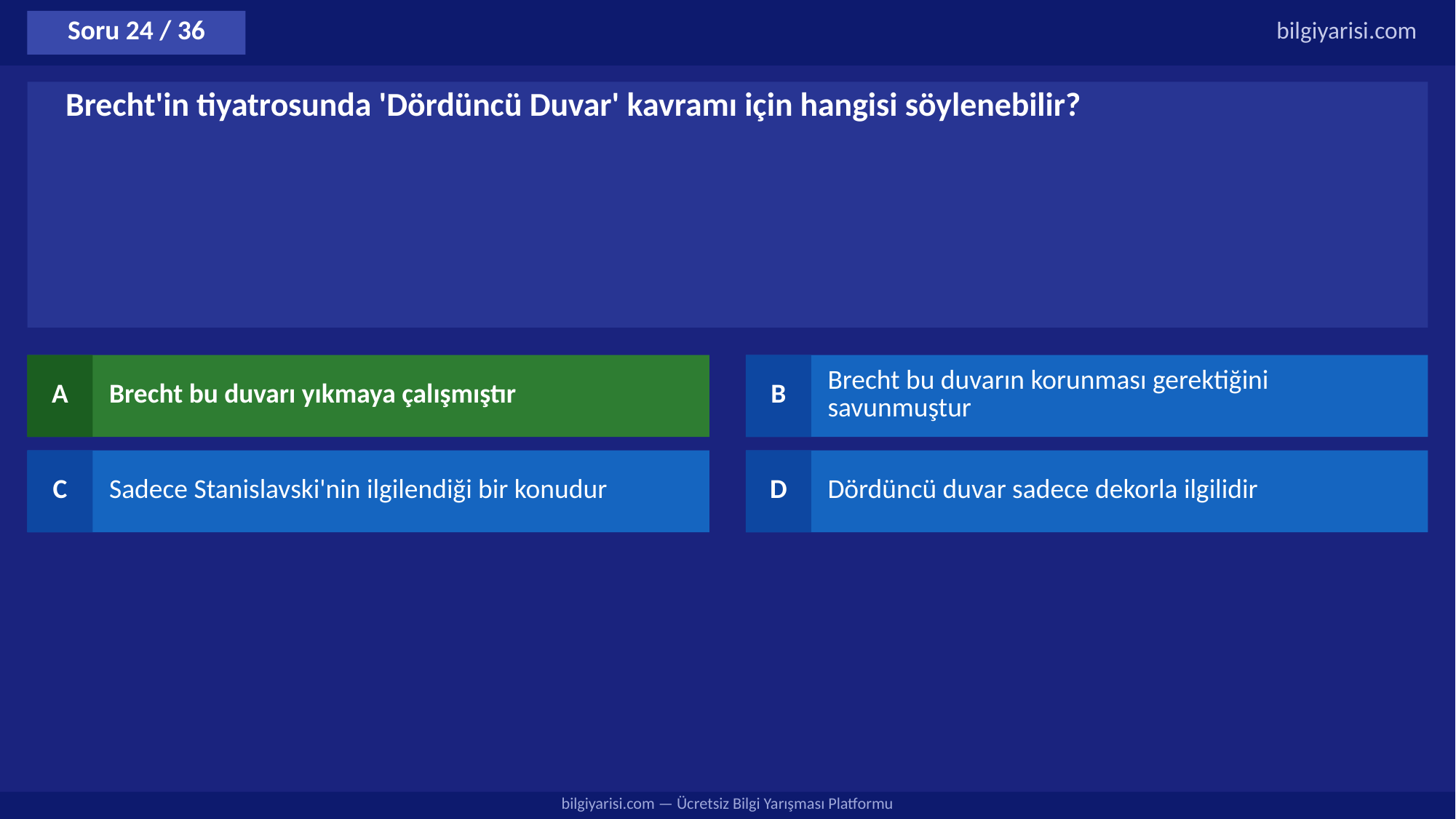

Soru 24 / 36
bilgiyarisi.com

Brecht'in tiyatrosunda 'Dördüncü Duvar' kavramı için hangisi söylenebilir?

A
Brecht bu duvarı yıkmaya çalışmıştır

B
Brecht bu duvarın korunması gerektiğini savunmuştur

C
Sadece Stanislavski'nin ilgilendiği bir konudur

D
Dördüncü duvar sadece dekorla ilgilidir
bilgiyarisi.com — Ücretsiz Bilgi Yarışması Platformu